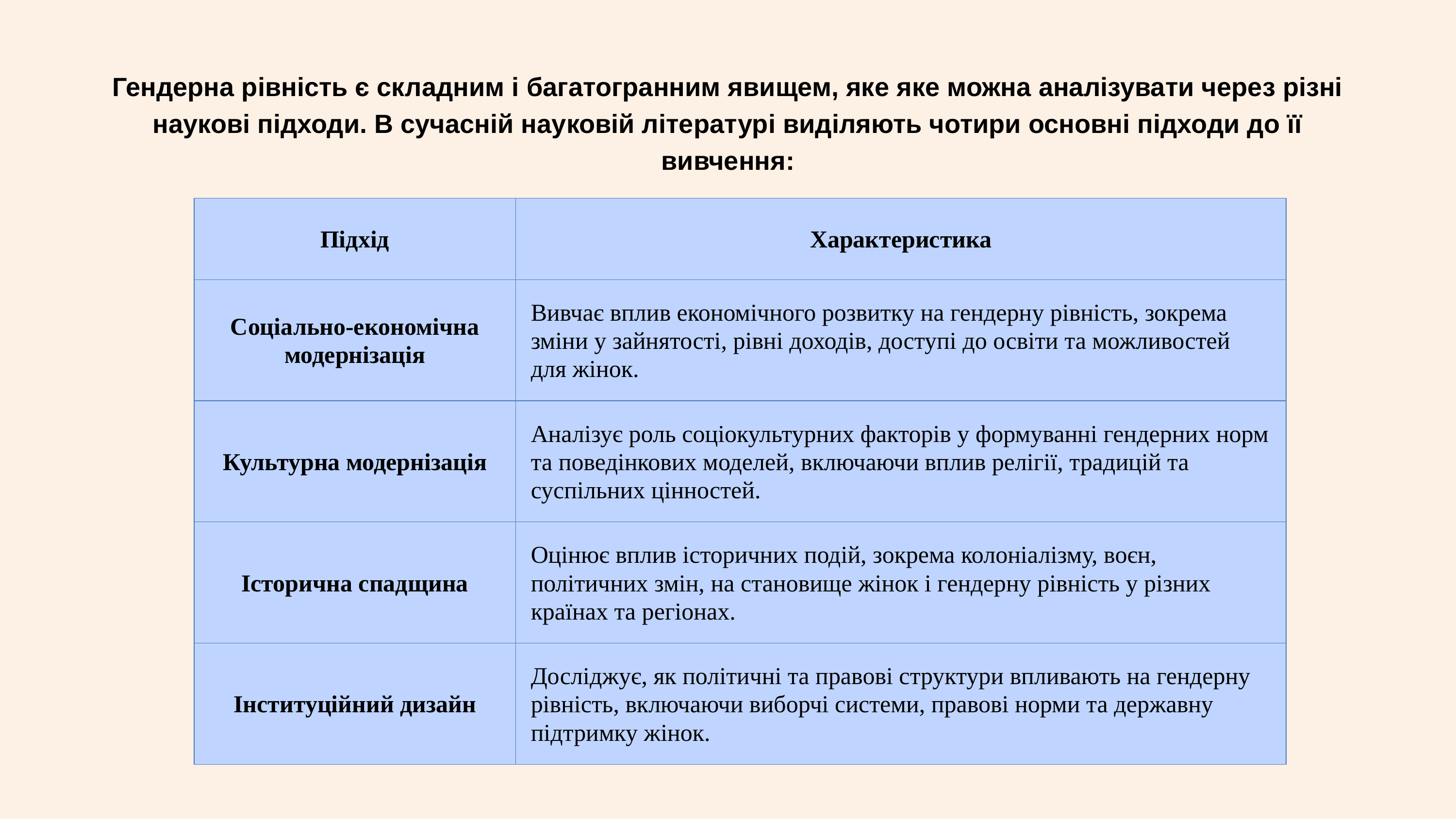

Гендерна рівність є складним і багатогранним явищем, яке яке можна аналізувати через різні наукові підходи. В сучасній науковій літературі виділяють чотири основні підходи до її вивчення:
| Підхід | Характеристика |
| --- | --- |
| Соціально-економічна модернізація | Вивчає вплив економічного розвитку на гендерну рівність, зокрема зміни у зайнятості, рівні доходів, доступі до освіти та можливостей для жінок. |
| Культурна модернізація | Аналізує роль соціокультурних факторів у формуванні гендерних норм та поведінкових моделей, включаючи вплив релігії, традицій та суспільних цінностей. |
| Історична спадщина | Оцінює вплив історичних подій, зокрема колоніалізму, воєн, політичних змін, на становище жінок і гендерну рівність у різних країнах та регіонах. |
| Інституційний дизайн | Досліджує, як політичні та правові структури впливають на гендерну рівність, включаючи виборчі системи, правові норми та державну підтримку жінок. |